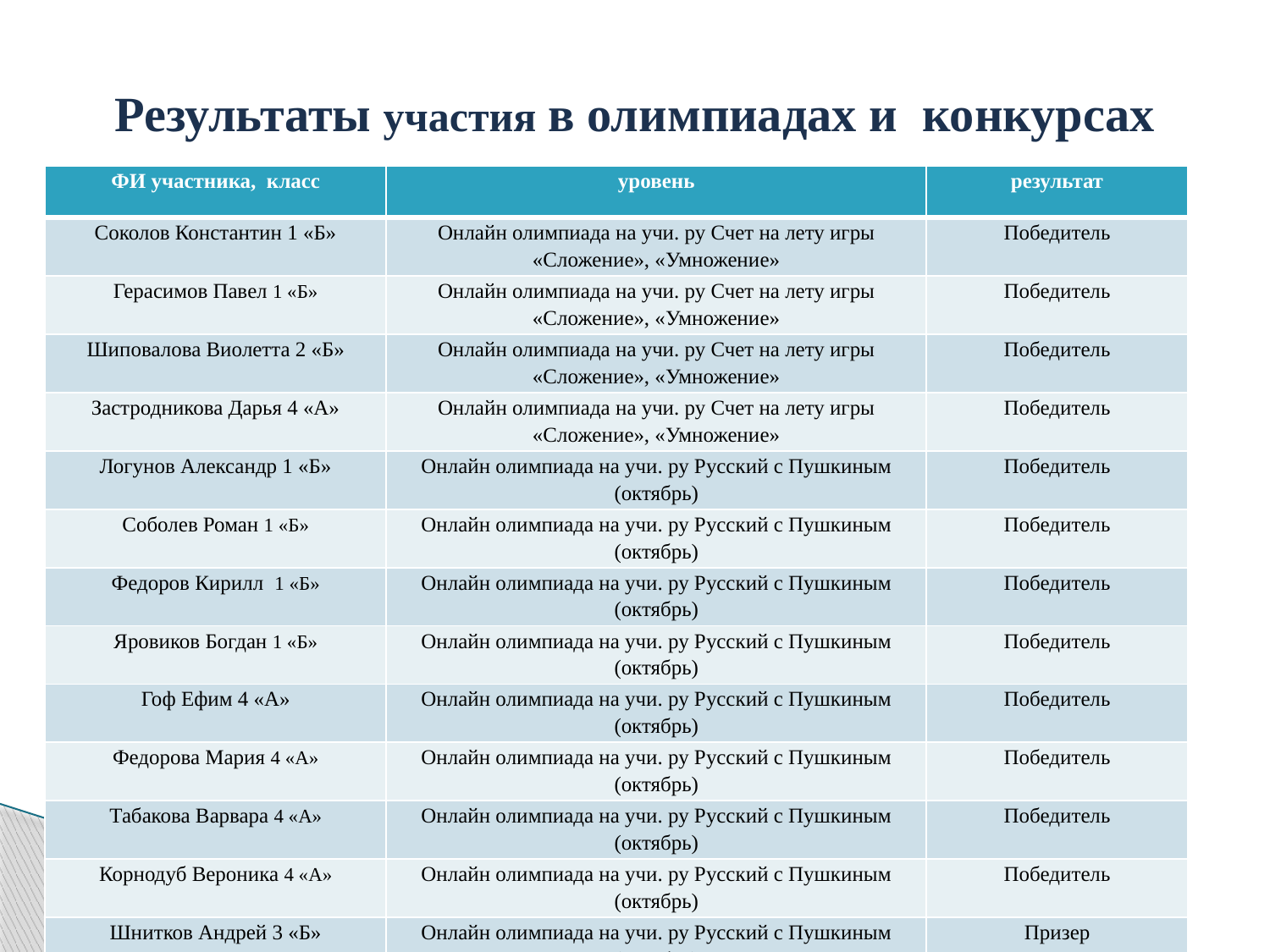

Результаты участия в олимпиадах и  конкурсах

| ФИ участника, класс | уровень | результат |
| --- | --- | --- |
| Соколов Константин 1 «Б» | Онлайн олимпиада на учи. ру Счет на лету игры «Сложение», «Умножение» | Победитель |
| Герасимов Павел 1 «Б» | Онлайн олимпиада на учи. ру Счет на лету игры «Сложение», «Умножение» | Победитель |
| Шиповалова Виолетта 2 «Б» | Онлайн олимпиада на учи. ру Счет на лету игры «Сложение», «Умножение» | Победитель |
| Застродникова Дарья 4 «А» | Онлайн олимпиада на учи. ру Счет на лету игры «Сложение», «Умножение» | Победитель |
| Логунов Александр 1 «Б» | Онлайн олимпиада на учи. ру Русский с Пушкиным (октябрь) | Победитель |
| Соболев Роман 1 «Б» | Онлайн олимпиада на учи. ру Русский с Пушкиным (октябрь) | Победитель |
| Федоров Кирилл 1 «Б» | Онлайн олимпиада на учи. ру Русский с Пушкиным (октябрь) | Победитель |
| Яровиков Богдан 1 «Б» | Онлайн олимпиада на учи. ру Русский с Пушкиным (октябрь) | Победитель |
| Гоф Ефим 4 «А» | Онлайн олимпиада на учи. ру Русский с Пушкиным (октябрь) | Победитель |
| Федорова Мария 4 «А» | Онлайн олимпиада на учи. ру Русский с Пушкиным (октябрь) | Победитель |
| Табакова Варвара 4 «А» | Онлайн олимпиада на учи. ру Русский с Пушкиным (октябрь) | Победитель |
| Корнодуб Вероника 4 «А» | Онлайн олимпиада на учи. ру Русский с Пушкиным (октябрь) | Победитель |
| Шнитков Андрей 3 «Б» | Онлайн олимпиада на учи. ру Русский с Пушкиным (октябрь) | Призер |
| Афонченкова Елизавета 1 «Б» | Онлайн олимпиада на учи. ру Русский с Пушкиным (октябрь) | Призер |
| Герасимов Павел 1 «Б» | Онлайн олимпиада на учи. ру Русский с Пушкиным (октябрь) | Призер |
| Застрожников Владислав 1 «Б» | Онлайн олимпиада на учи. ру Русский с Пушкиным (октябрь) | Призер |
| Колокольцова Василиса 1 «Б» | Онлайн олимпиада на учи. ру Русский с Пушкиным (октябрь) | Призер |
| Литвинова Елизавета 1 «Б» | Онлайн олимпиада на учи. ру Русский с Пушкиным (октябрь) | Призер |
| Любушкин Матвей 1 «Б» | Онлайн олимпиада на учи. ру Русский с Пушкиным (октябрь) | Призер |
| Соколов Константин 1 «Б» | Онлайн олимпиада на учи. ру Русский с Пушкиным (октябрь) | Призер |
| Стрельцов Егор 1 «Б» | Онлайн олимпиада на учи. ру Русский с Пушкиным (октябрь) | Призер |